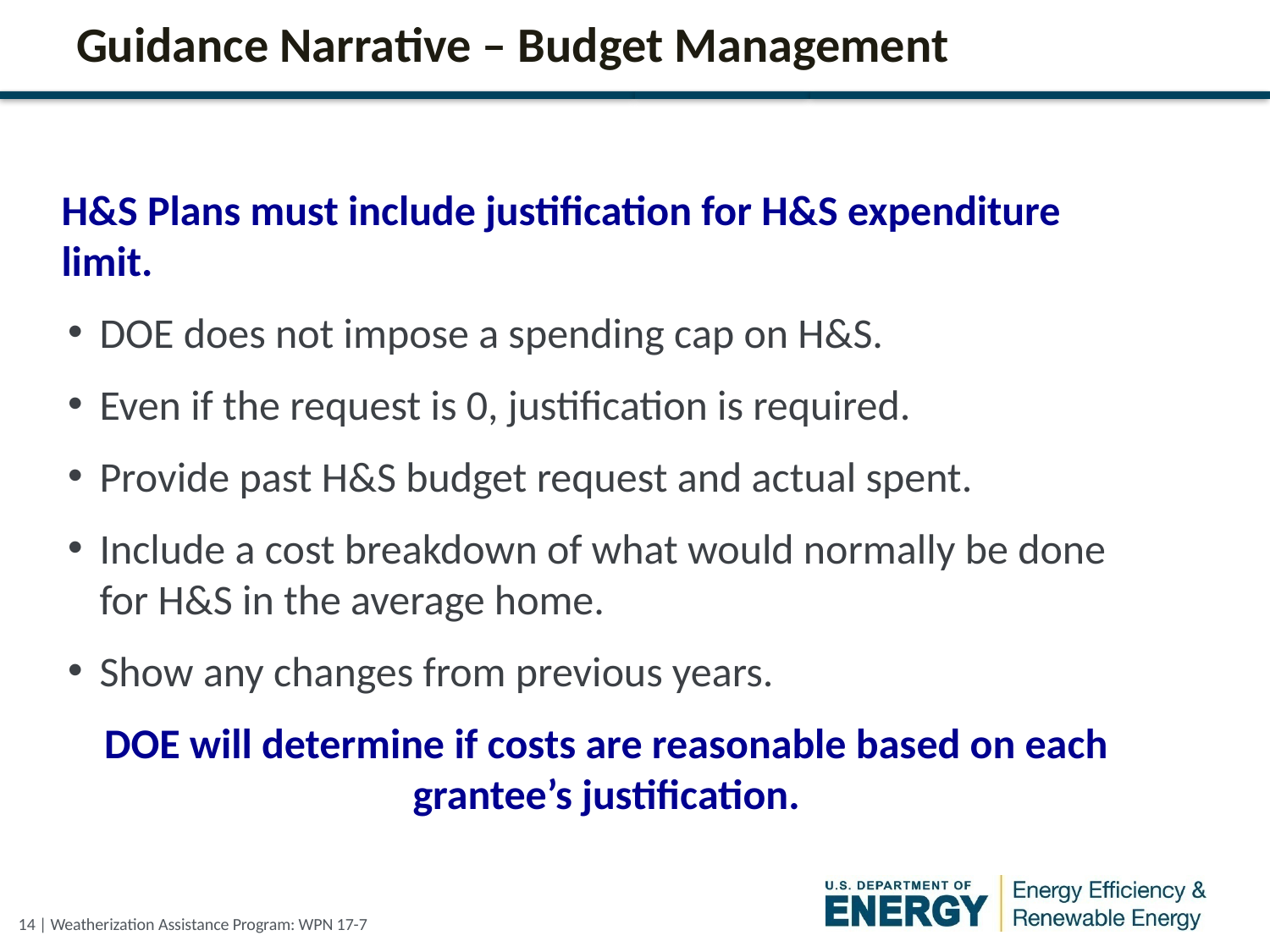

# Guidance Narrative – Budget Management
H&S Plans must include justification for H&S expenditure limit.
DOE does not impose a spending cap on H&S.
Even if the request is 0, justification is required.
Provide past H&S budget request and actual spent.
Include a cost breakdown of what would normally be done for H&S in the average home.
Show any changes from previous years.
DOE will determine if costs are reasonable based on each grantee’s justification.